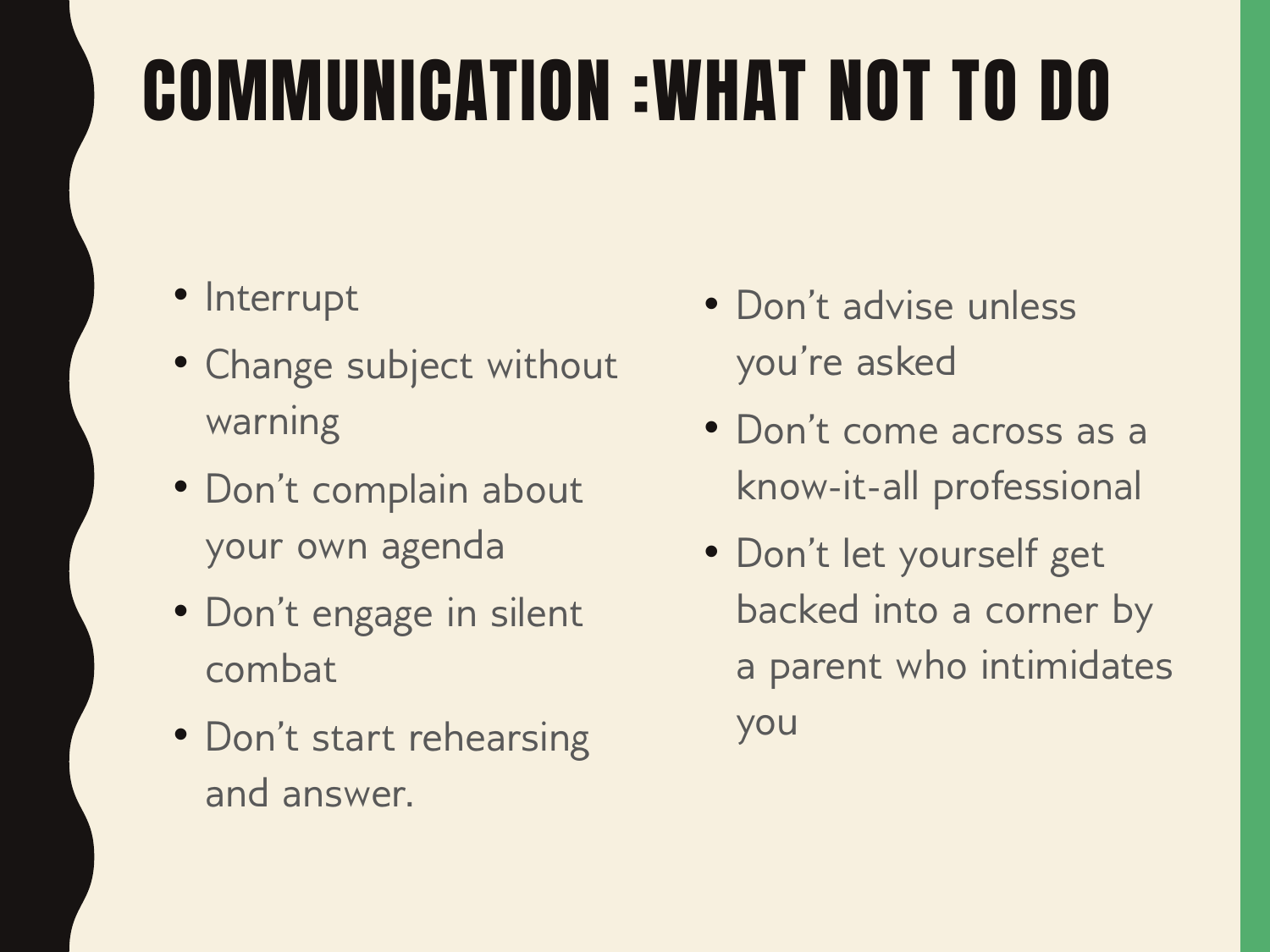

# Communication :What not to do
Interrupt
Change subject without warning
Don’t complain about your own agenda
Don’t engage in silent combat
Don’t start rehearsing and answer.

Don’t advise unless you’re asked
Don’t come across as a know-it-all professional
Don’t let yourself get backed into a corner by a parent who intimidates you